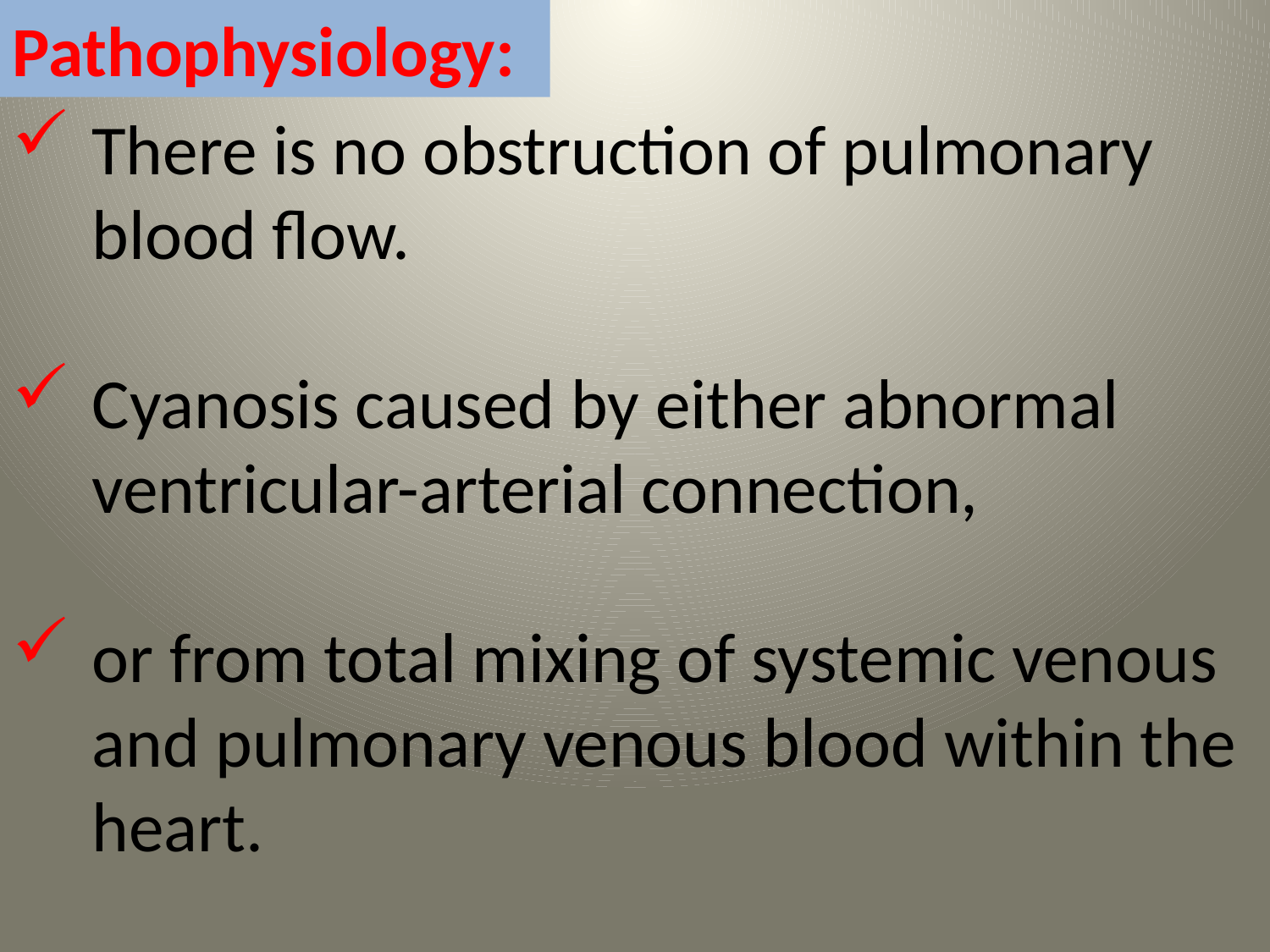

Pathophysiology:
There is no obstruction of pulmonary blood flow.

Cyanosis caused by either abnormal ventricular-arterial connection,

or from total mixing of systemic venous and pulmonary venous blood within the heart.